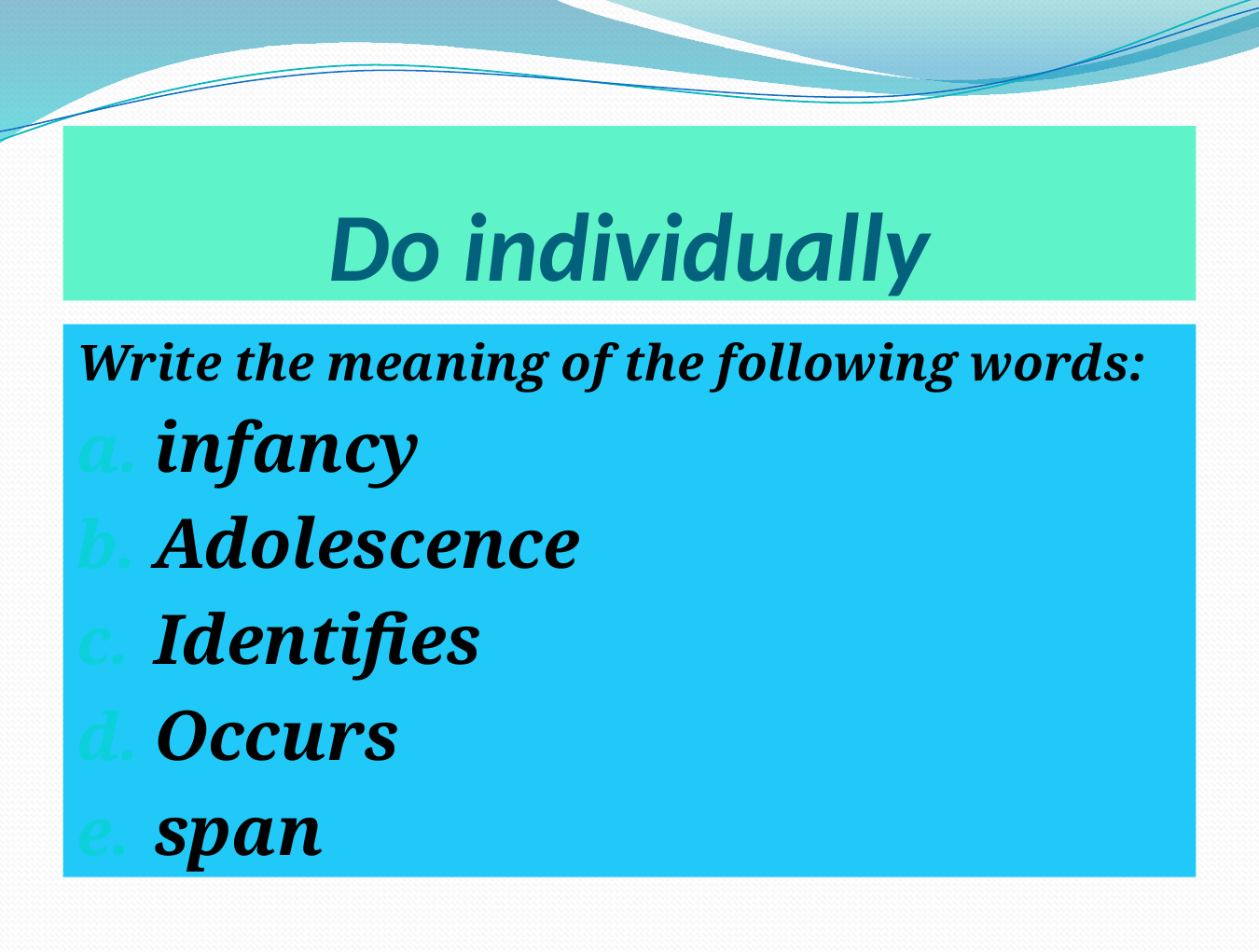

# Do individually
Write the meaning of the following words:
infancy
Adolescence
Identifies
Occurs
span